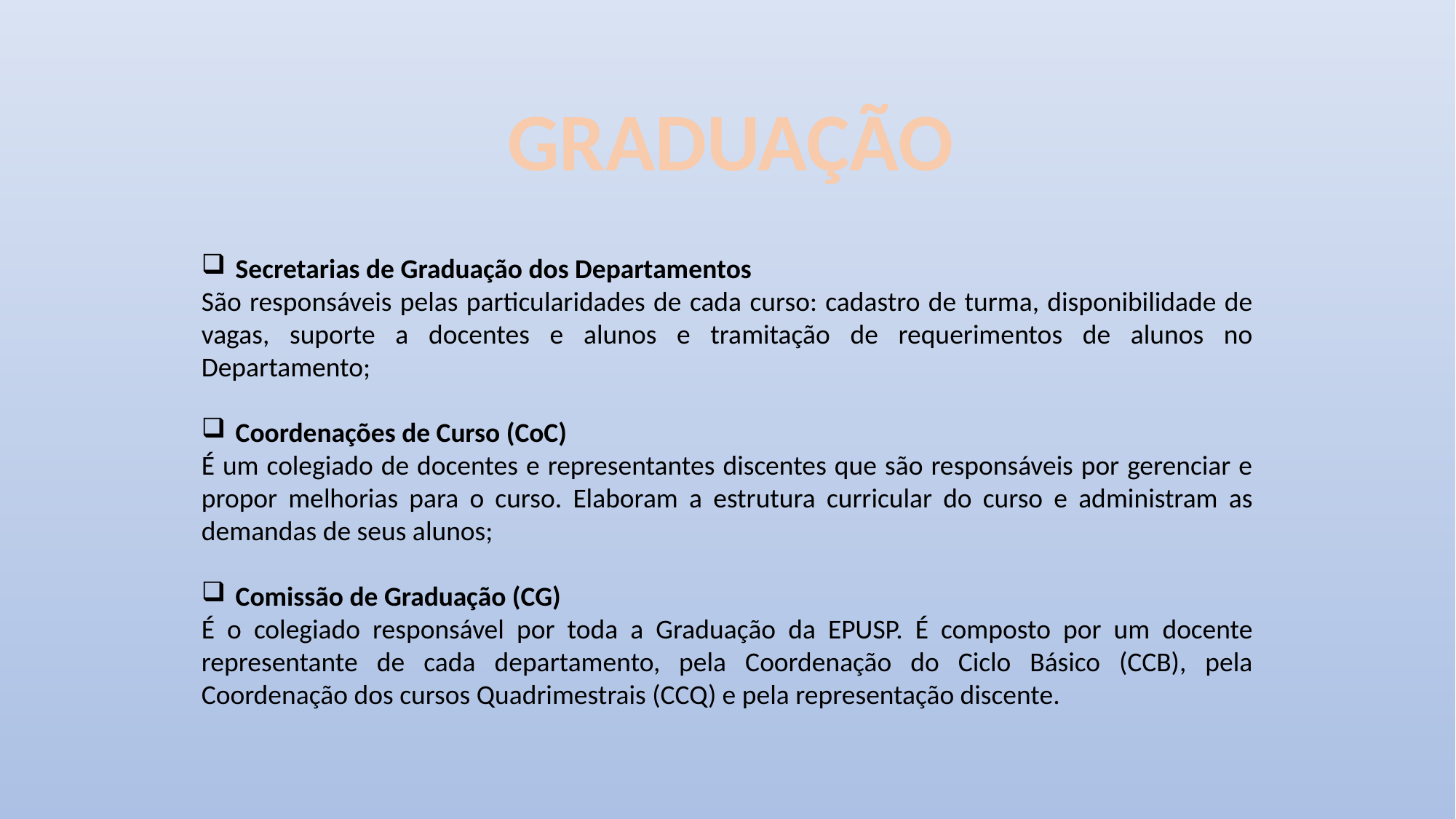

GRADUAÇÃO
Secretarias de Graduação dos Departamentos
São responsáveis pelas particularidades de cada curso: cadastro de turma, disponibilidade de vagas, suporte a docentes e alunos e tramitação de requerimentos de alunos no Departamento;

Coordenações de Curso (CoC)
É um colegiado de docentes e representantes discentes que são responsáveis por gerenciar e propor melhorias para o curso. Elaboram a estrutura curricular do curso e administram as demandas de seus alunos;

Comissão de Graduação (CG)
É o colegiado responsável por toda a Graduação da EPUSP. É composto por um docente representante de cada departamento, pela Coordenação do Ciclo Básico (CCB), pela Coordenação dos cursos Quadrimestrais (CCQ) e pela representação discente.